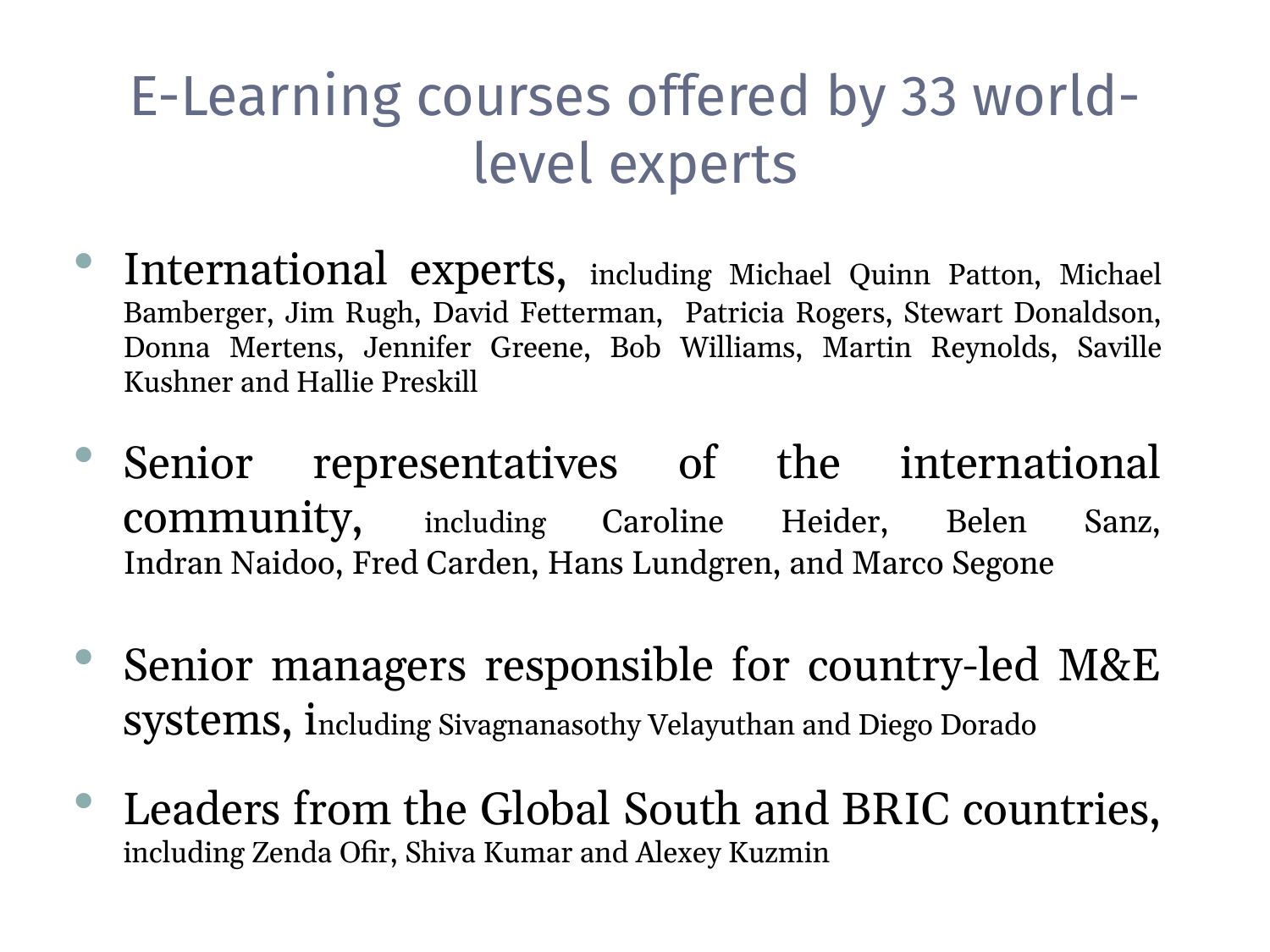

# E-Learning courses offered by 33 world-level experts
International experts, including Michael Quinn Patton, Michael Bamberger, Jim Rugh, David Fetterman,  Patricia Rogers, Stewart Donaldson, Donna Mertens, Jennifer Greene, Bob Williams, Martin Reynolds, Saville Kushner and Hallie Preskill

Senior representatives of the international community, including Caroline Heider, Belen Sanz,
Indran Naidoo, Fred Carden, Hans Lundgren, and Marco Segone

Senior managers responsible for country-led M&E systems, including Sivagnanasothy Velayuthan and Diego Dorado

Leaders from the Global South and BRIC countries, including Zenda Ofir, Shiva Kumar and Alexey Kuzmin